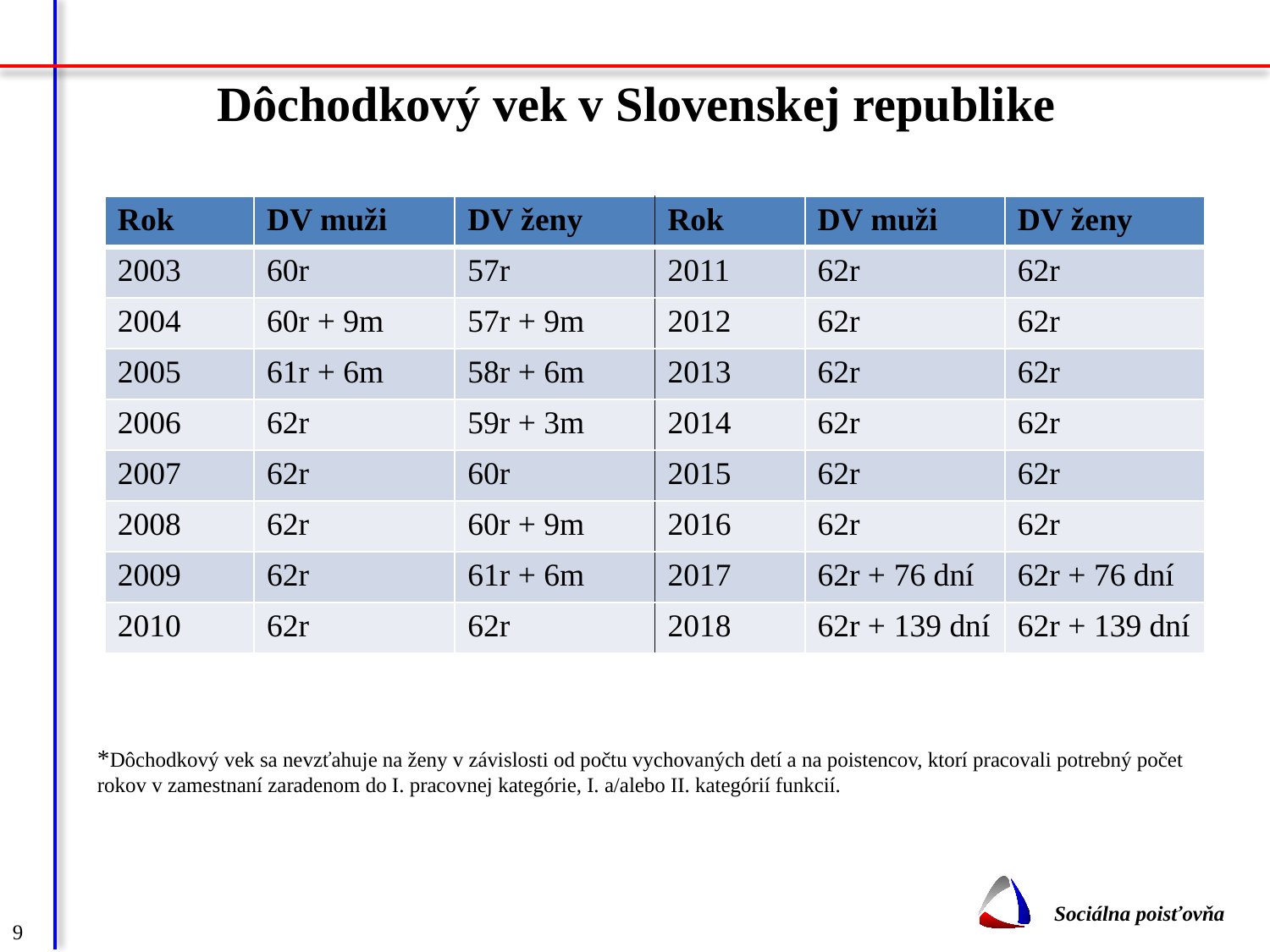

# Dôchodkový vek v Slovenskej republike
| Rok | DV muži | DV ženy | Rok | DV muži | DV ženy |
| --- | --- | --- | --- | --- | --- |
| 2003 | 60r | 57r | 2011 | 62r | 62r |
| 2004 | 60r + 9m | 57r + 9m | 2012 | 62r | 62r |
| 2005 | 61r + 6m | 58r + 6m | 2013 | 62r | 62r |
| 2006 | 62r | 59r + 3m | 2014 | 62r | 62r |
| 2007 | 62r | 60r | 2015 | 62r | 62r |
| 2008 | 62r | 60r + 9m | 2016 | 62r | 62r |
| 2009 | 62r | 61r + 6m | 2017 | 62r + 76 dní | 62r + 76 dní |
| 2010 | 62r | 62r | 2018 | 62r + 139 dní | 62r + 139 dní |
*Dôchodkový vek sa nevzťahuje na ženy v závislosti od počtu vychovaných detí a na poistencov, ktorí pracovali potrebný počet rokov v zamestnaní zaradenom do I. pracovnej kategórie, I. a/alebo II. kategórií funkcií.